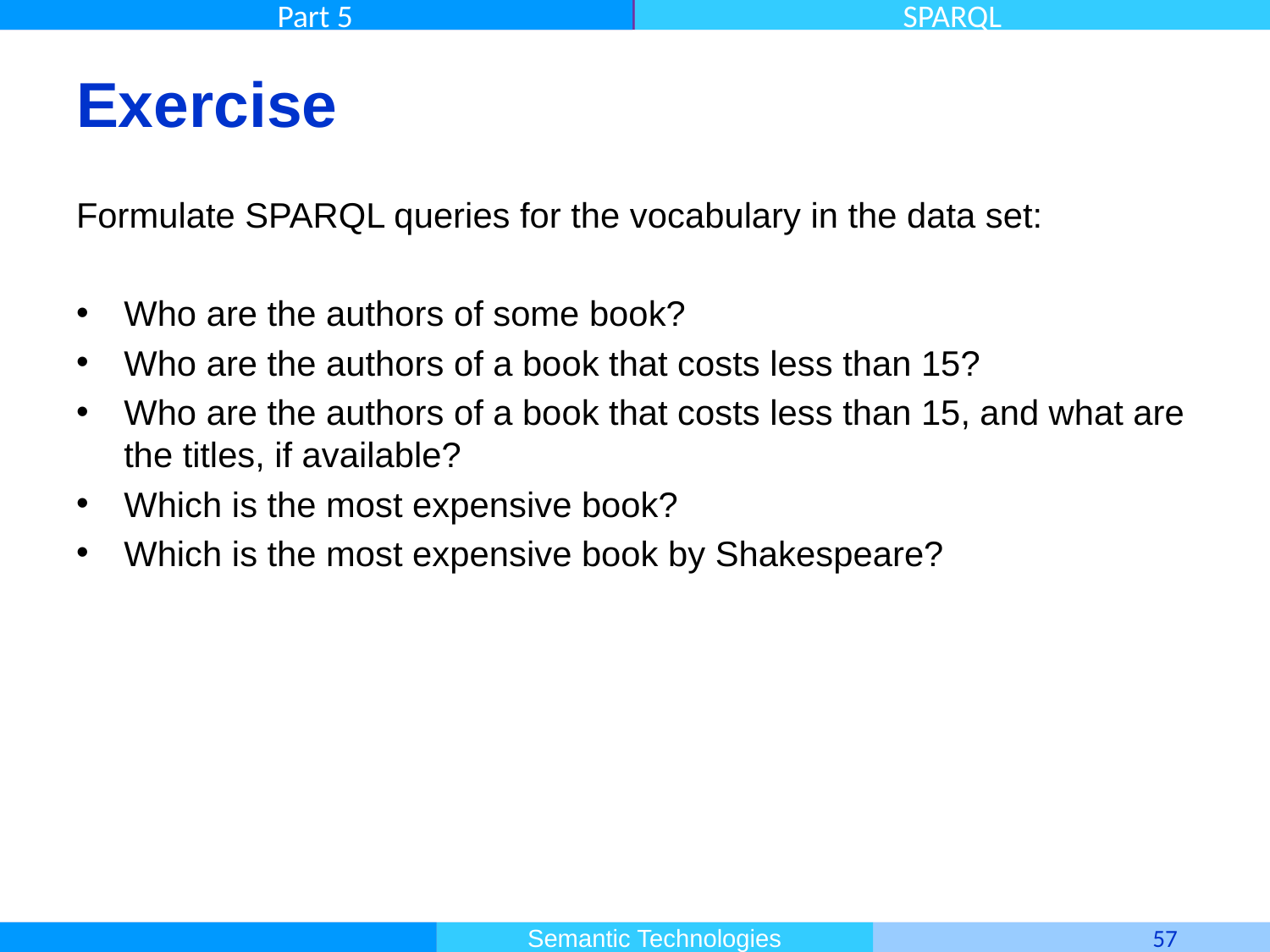

# Exercise
Formulate SPARQL queries for the vocabulary in the data set:

Who are the authors of some book?
Who are the authors of a book that costs less than 15?
Who are the authors of a book that costs less than 15, and what are the titles, if available?
Which is the most expensive book?
Which is the most expensive book by Shakespeare?